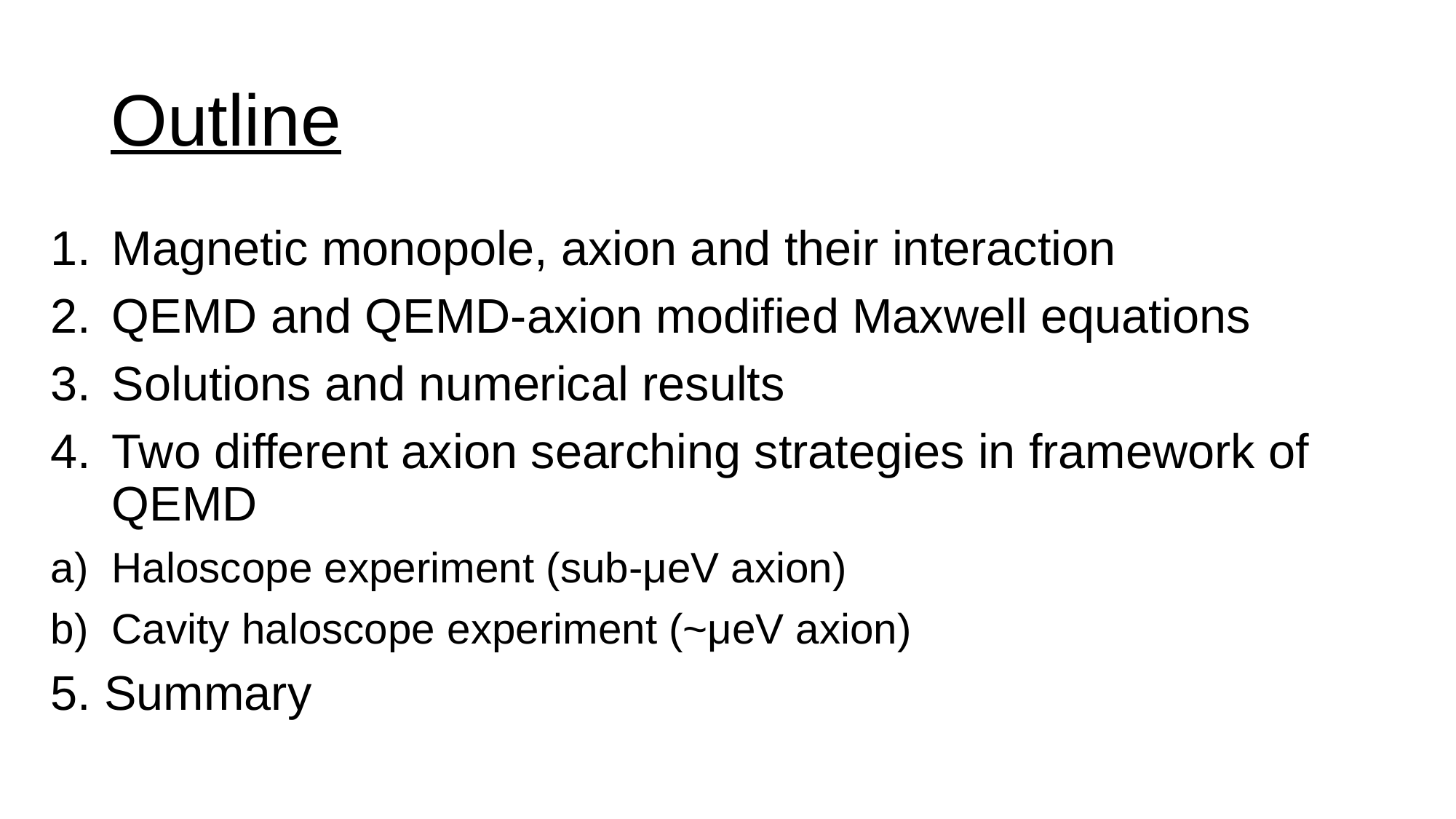

# Outline
Magnetic monopole, axion and their interaction
QEMD and QEMD-axion modified Maxwell equations
Solutions and numerical results
Two different axion searching strategies in framework of QEMD
Haloscope experiment (sub-μeV axion)
Cavity haloscope experiment (~μeV axion)
5. Summary